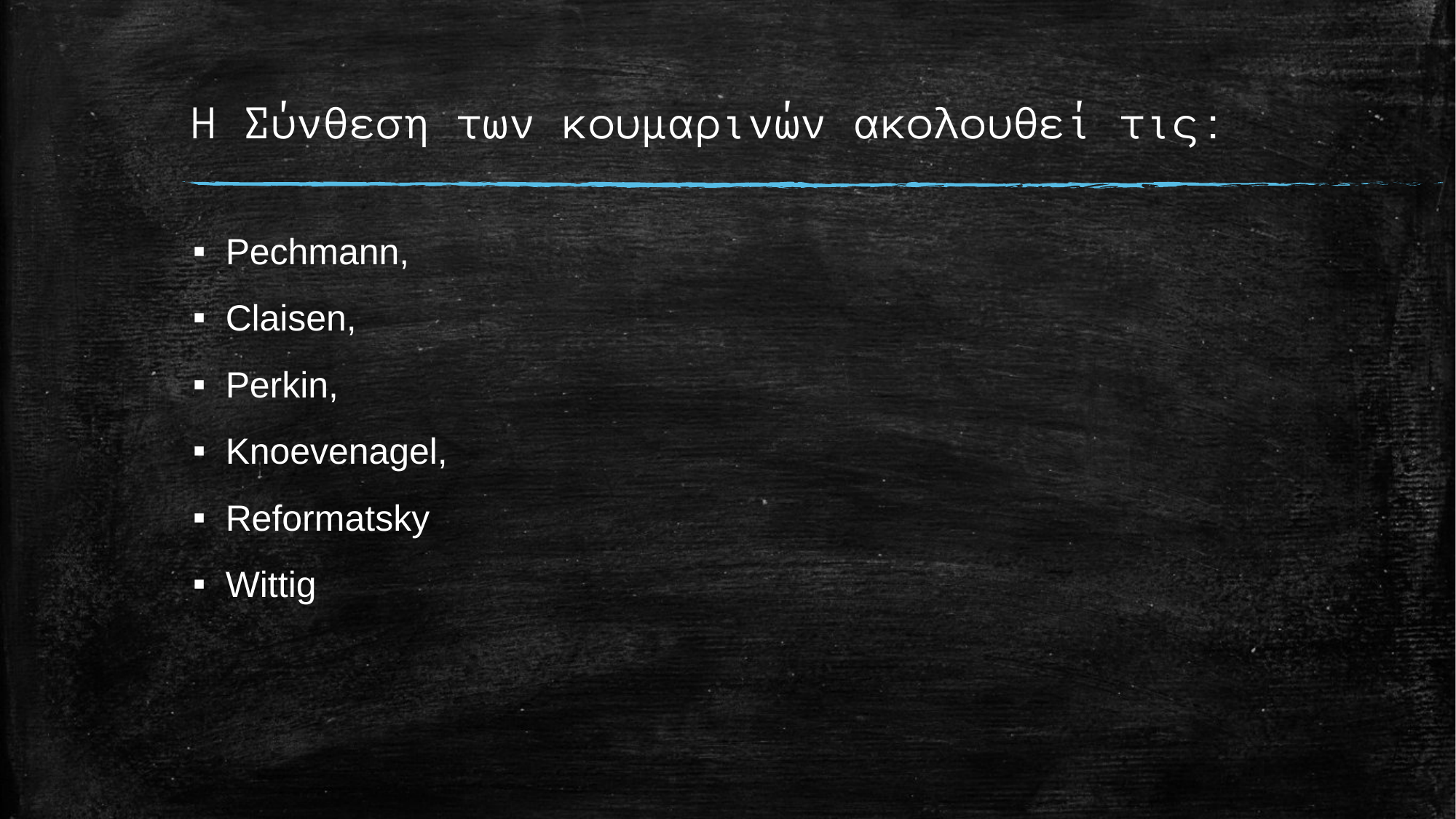

# Η Σύνθεση των κουμαρινών ακολουθεί τις:
Pechmann,
Claisen,
Perkin,
Knoevenagel,
Reformatsky
Wittig